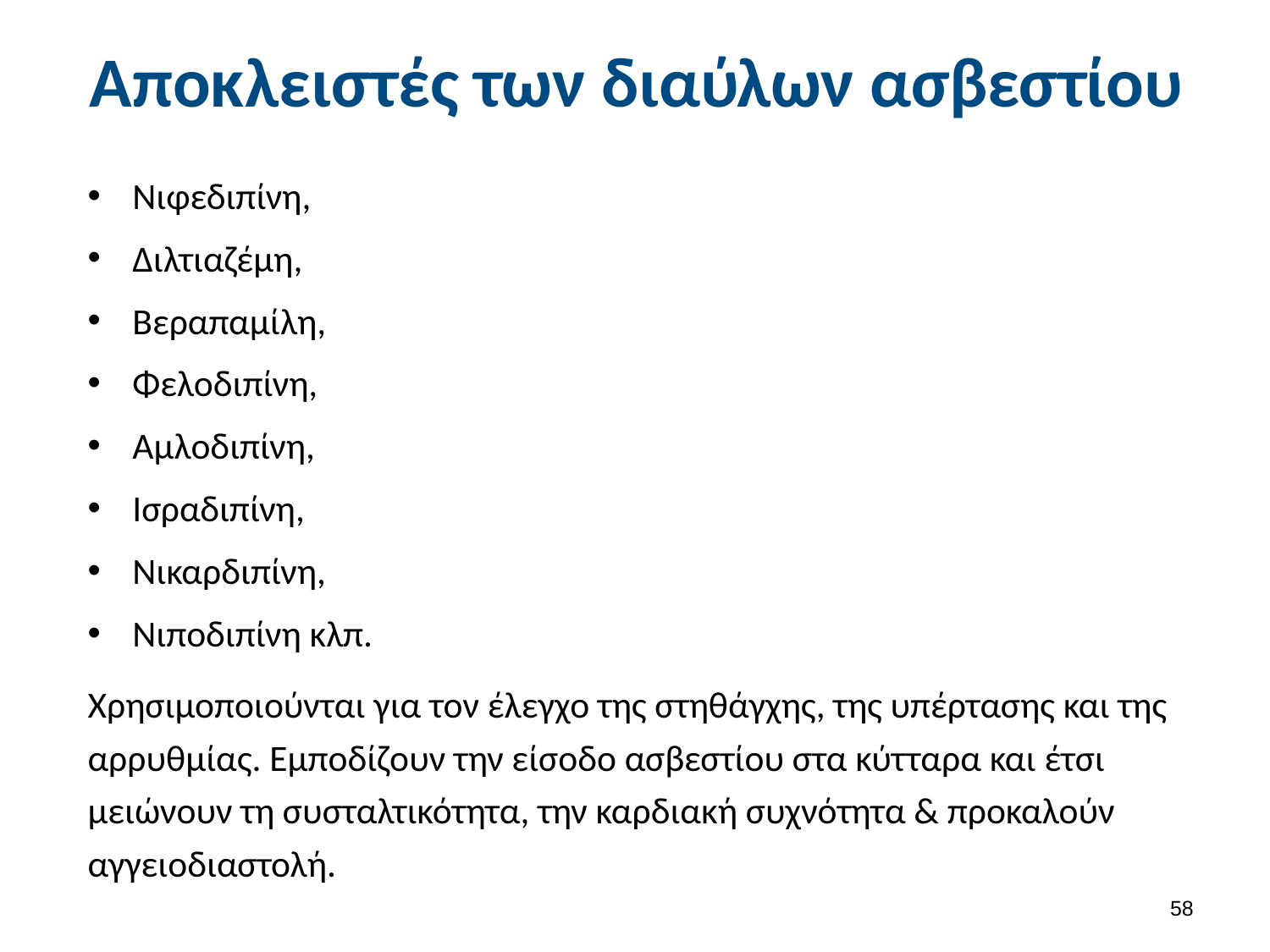

# Αποκλειστές των διαύλων ασβεστίου
Νιφεδιπίνη,
Διλτιαζέμη,
Βεραπαμίλη,
Φελοδιπίνη,
Αμλοδιπίνη,
Ισραδιπίνη,
Νικαρδιπίνη,
Νιποδιπίνη κλπ.
Χρησιμοποιούνται για τον έλεγχο της στηθάγχης, της υπέρτασης και της αρρυθμίας. Εμποδίζουν την είσοδο ασβεστίου στα κύτταρα και έτσι μειώνουν τη συσταλτικότητα, την καρδιακή συχνότητα & προκαλούν αγγειοδιαστολή.

58